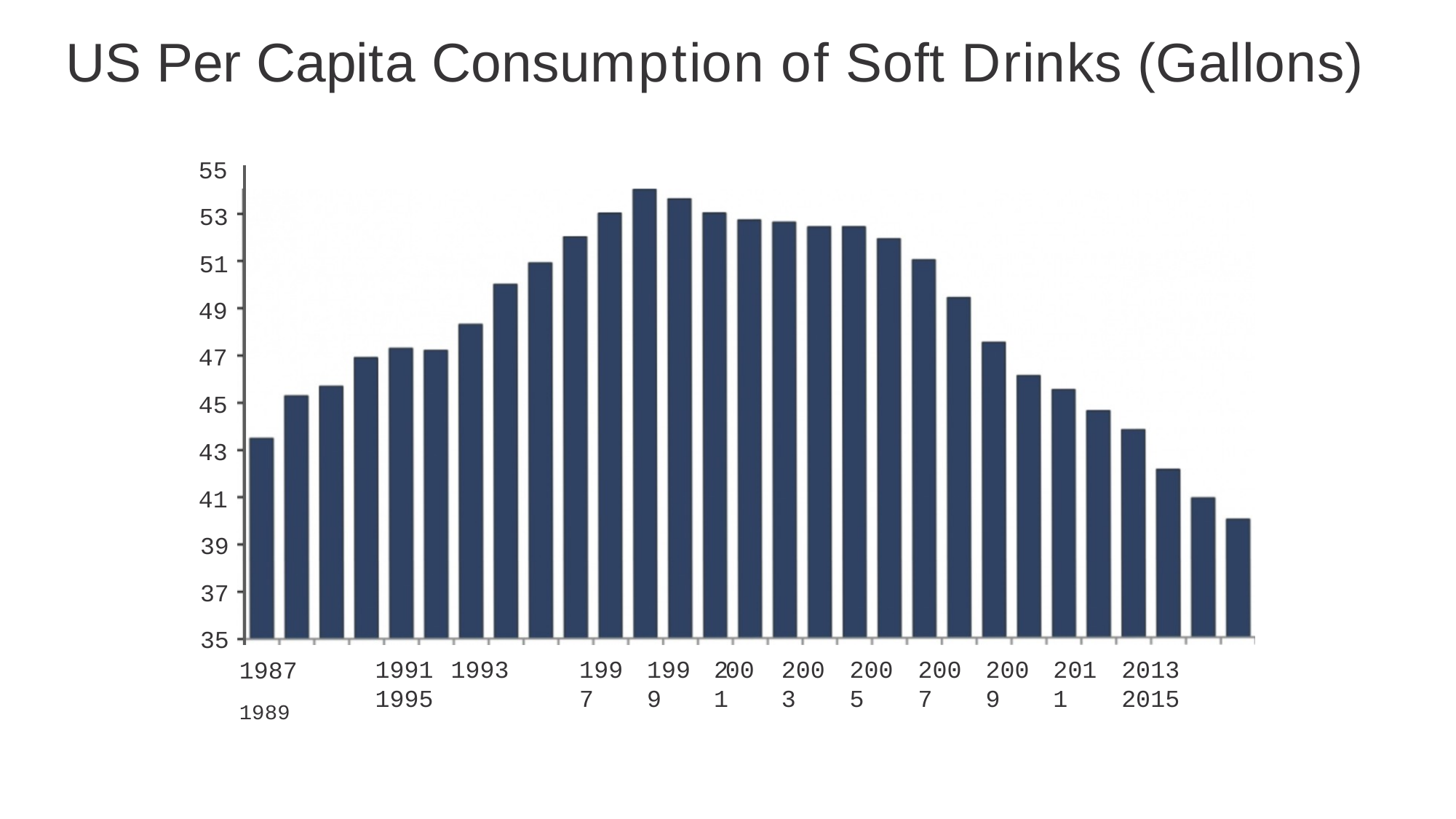

US Per Capita Consumption of Soft Drinks (Gallons)
55
53
51
49
47
45
43
41
39
37
35

1991 1993 1995
1997
1999
2001
2003
2005
2007
2009
2011
2013 2015
1987 1989